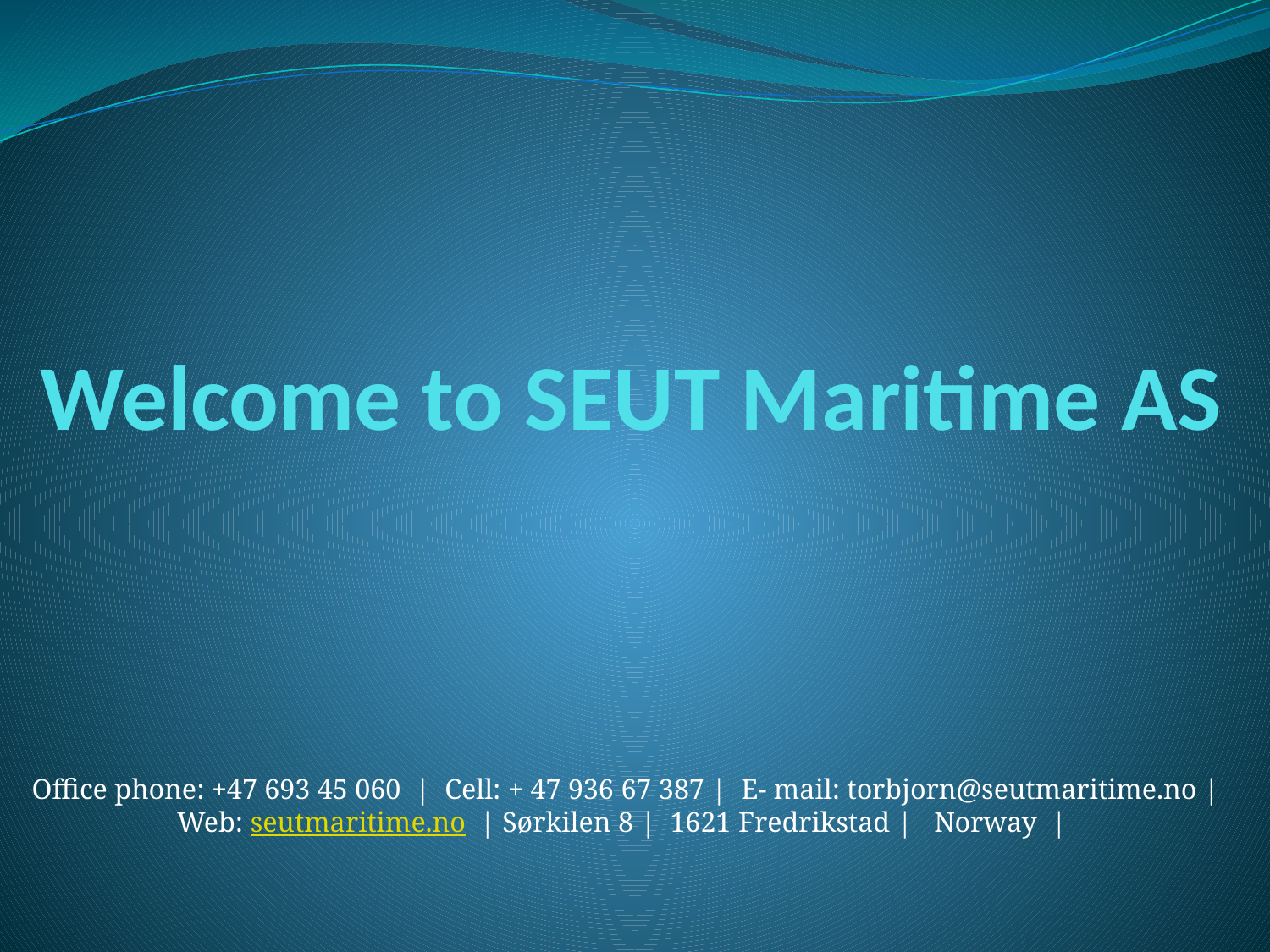

# Welcome to SEUT Maritime AS
Office phone: +47 693 45 060  |  Cell: + 47 936 67 387 |  E- mail: torbjorn@seutmaritime.no | Web: seutmaritime.no  | Sørkilen 8 |  1621 Fredrikstad |   Norway  |